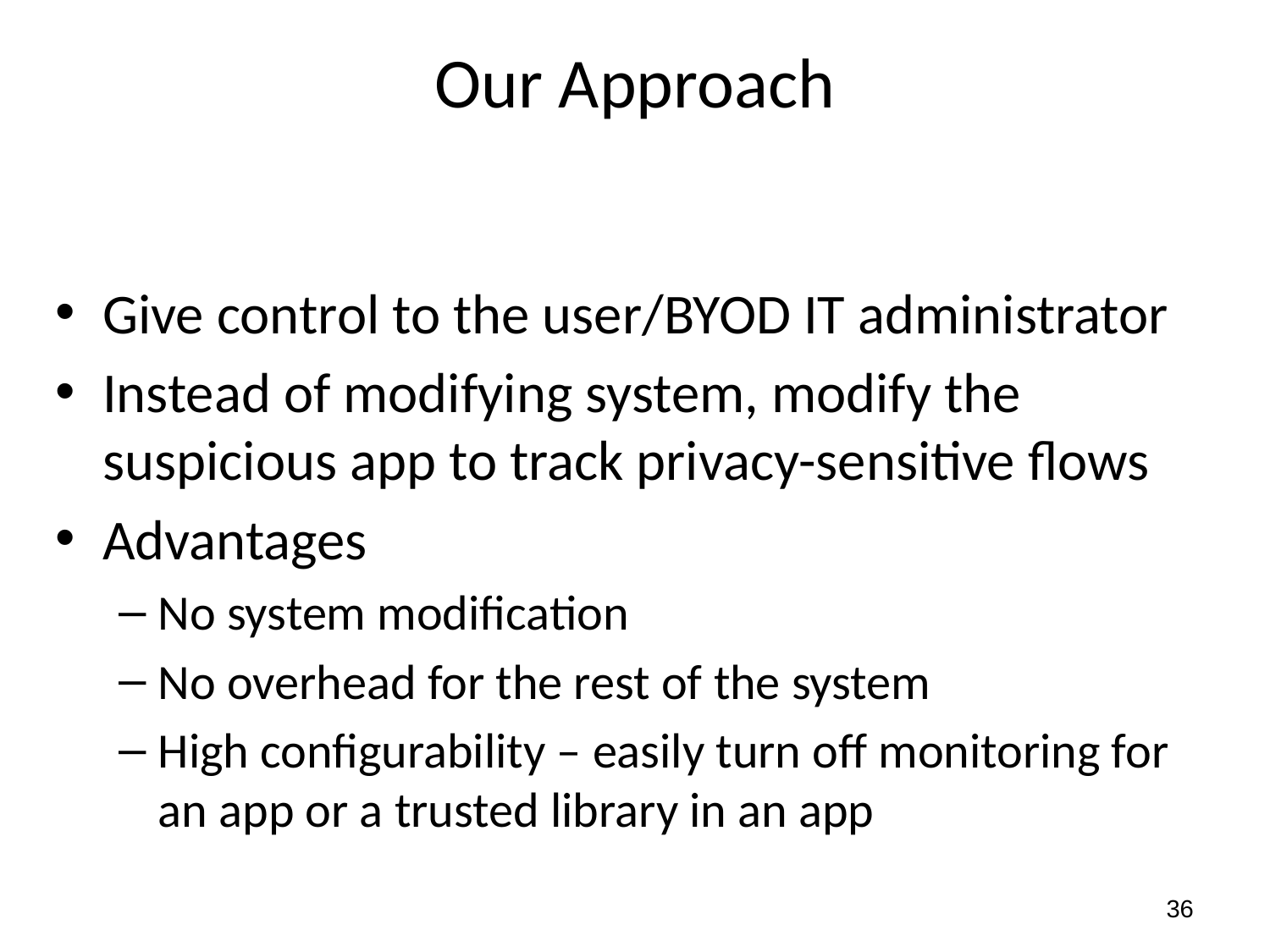

# Our Approach
Give control to the user/BYOD IT administrator
Instead of modifying system, modify the suspicious app to track privacy-sensitive flows
Advantages
No system modification
No overhead for the rest of the system
High configurability – easily turn off monitoring for an app or a trusted library in an app

36